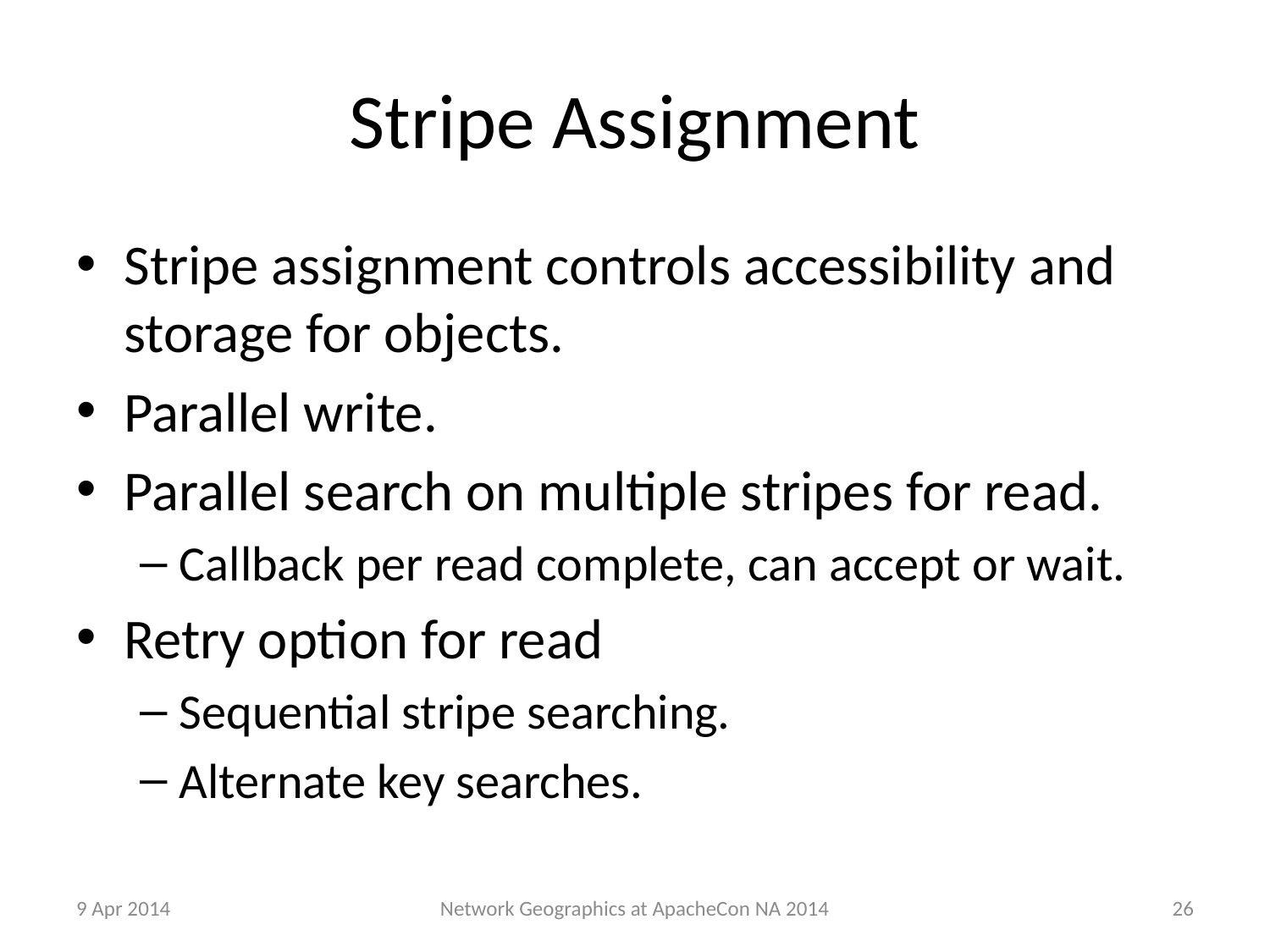

# Stripe Assignment
Stripe assignment controls accessibility and storage for objects.
Parallel write.
Parallel search on multiple stripes for read.
Callback per read complete, can accept or wait.
Retry option for read
Sequential stripe searching.
Alternate key searches.
9 Apr 2014
26
Network Geographics at ApacheCon NA 2014